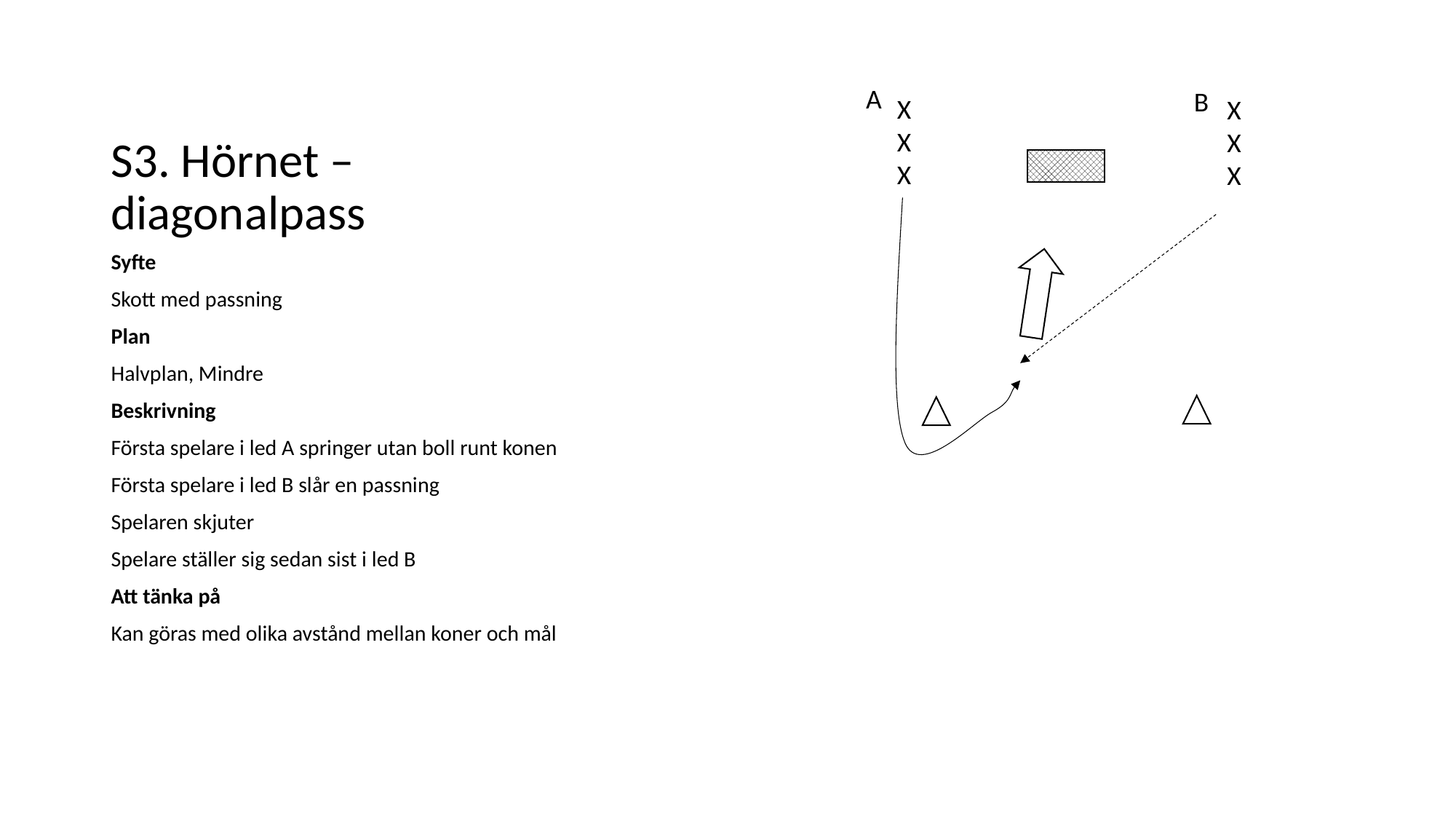

# S3. Hörnet – diagonalpass
A
B
X
X
X
X
X
X

Syfte
Skott med passning
Plan
Halvplan, Mindre
Beskrivning
Första spelare i led A springer utan boll runt konen
Första spelare i led B slår en passning
Spelaren skjuter
Spelare ställer sig sedan sist i led B
Att tänka på
Kan göras med olika avstånd mellan koner och mål